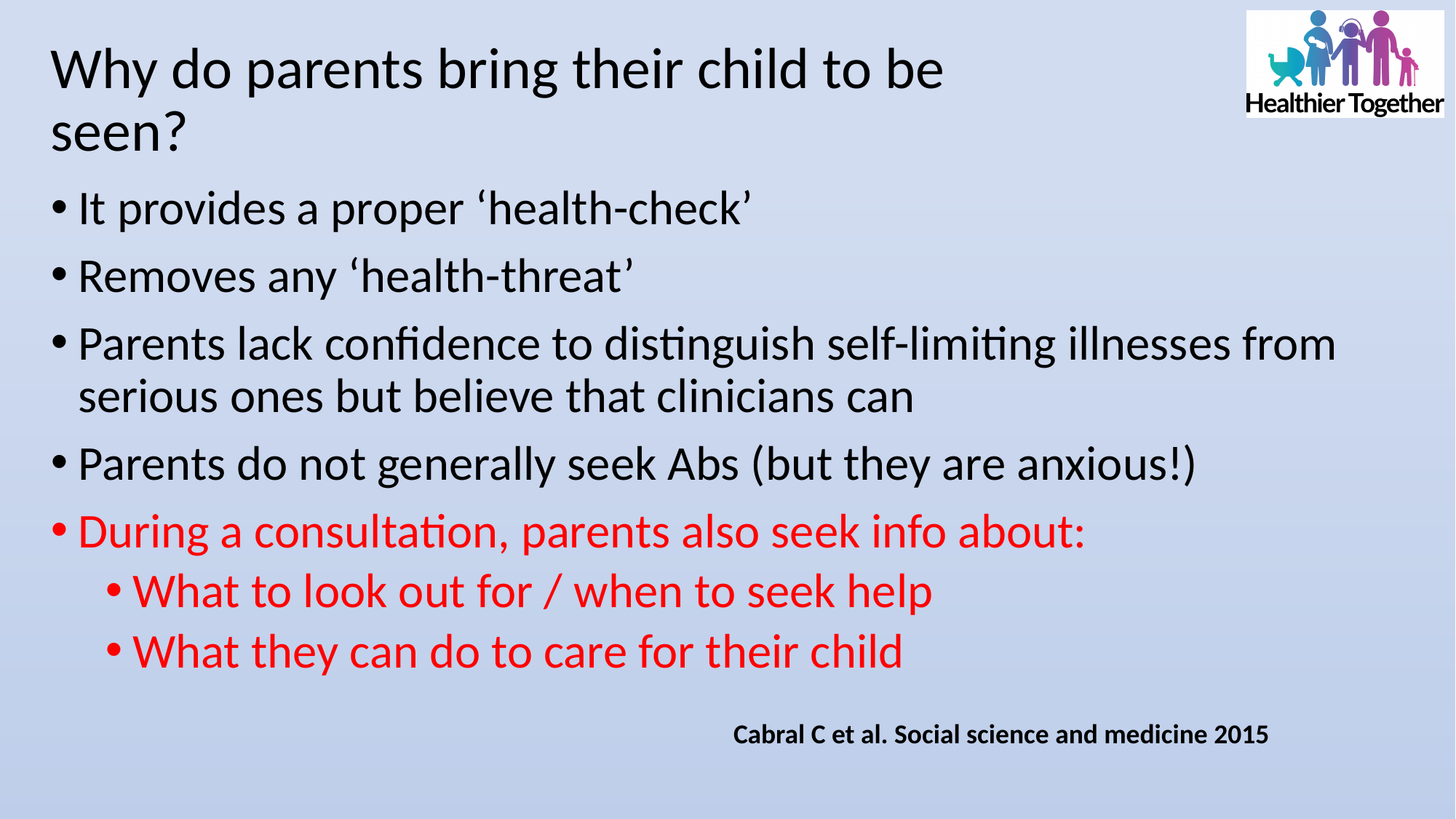

# Why do parents bring their child to be seen?
It provides a proper ‘health-check’
Removes any ‘health-threat’
Parents lack confidence to distinguish self-limiting illnesses from serious ones but believe that clinicians can
Parents do not generally seek Abs (but they are anxious!)
During a consultation, parents also seek info about:
What to look out for / when to seek help
What they can do to care for their child

Cabral C et al. Social science and medicine 2015